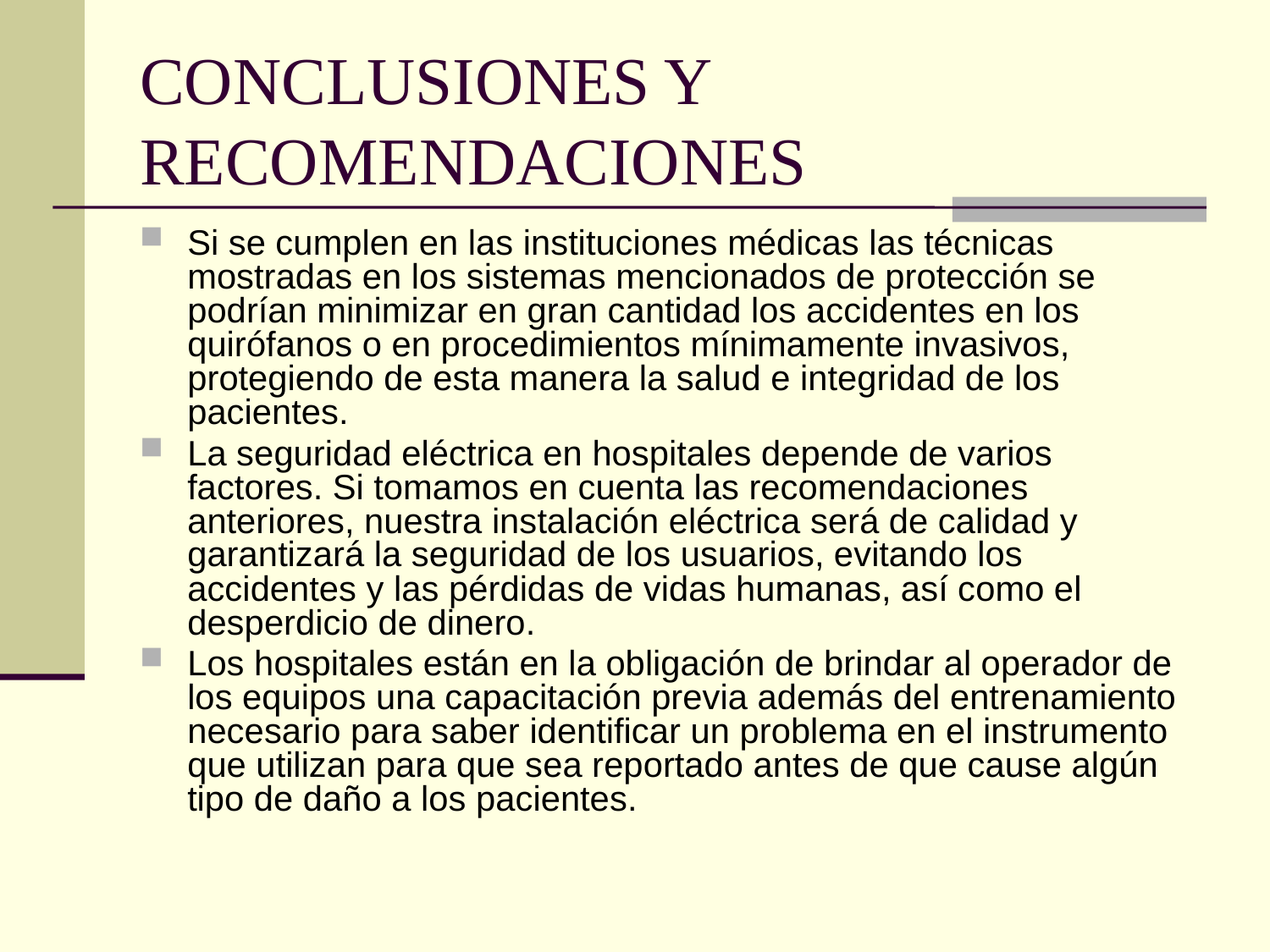

# CONCLUSIONES Y RECOMENDACIONES
Si se cumplen en las instituciones médicas las técnicas mostradas en los sistemas mencionados de protección se podrían minimizar en gran cantidad los accidentes en los quirófanos o en procedimientos mínimamente invasivos, protegiendo de esta manera la salud e integridad de los pacientes.
La seguridad eléctrica en hospitales depende de varios factores. Si tomamos en cuenta las recomendaciones anteriores, nuestra instalación eléctrica será de calidad y garantizará la seguridad de los usuarios, evitando los accidentes y las pérdidas de vidas humanas, así como el desperdicio de dinero.
Los hospitales están en la obligación de brindar al operador de los equipos una capacitación previa además del entrenamiento necesario para saber identificar un problema en el instrumento que utilizan para que sea reportado antes de que cause algún tipo de daño a los pacientes.